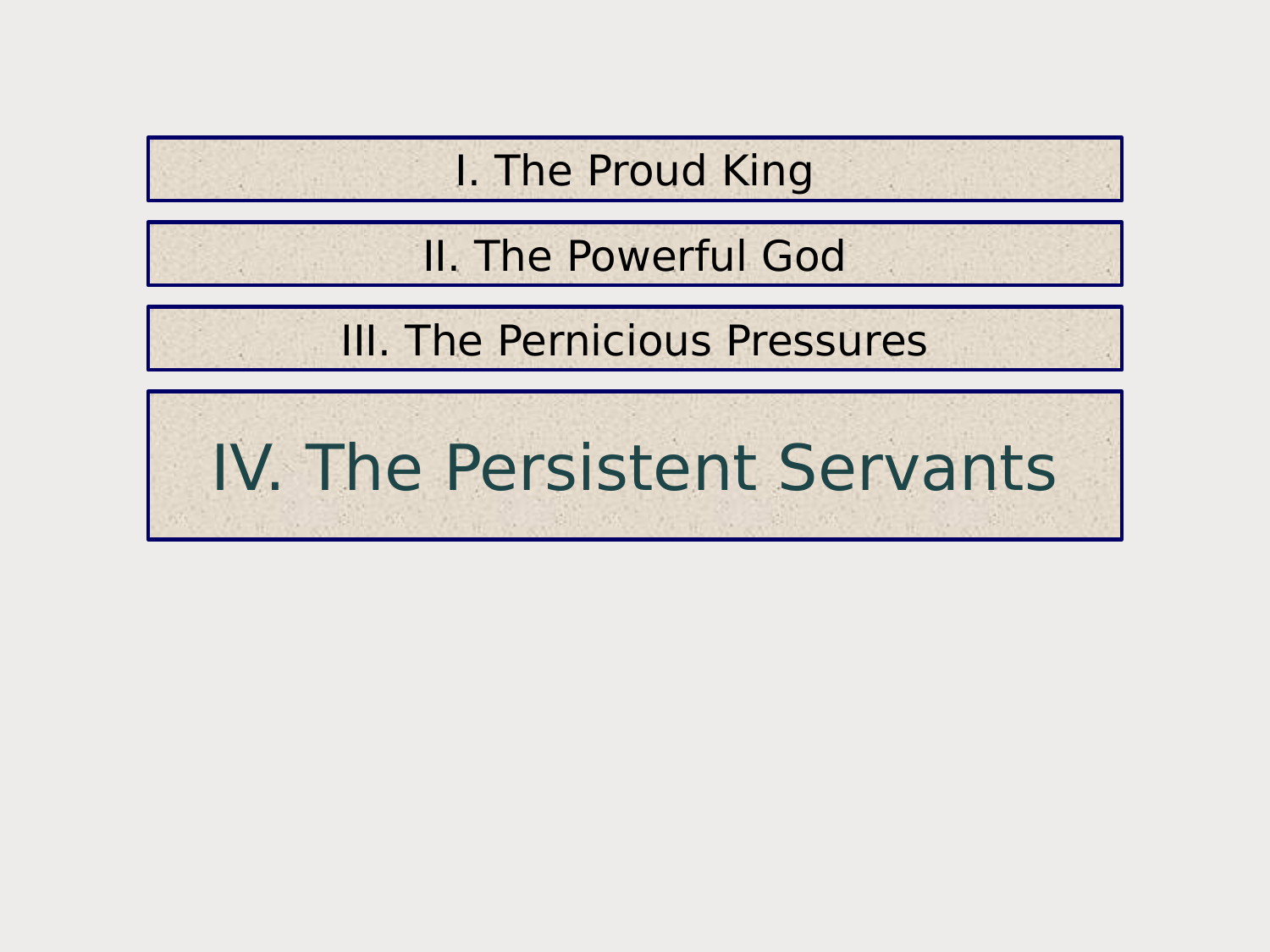

I. The Proud King
II. The Powerful God
III. The Pernicious Pressures
IV. The Persistent Servants